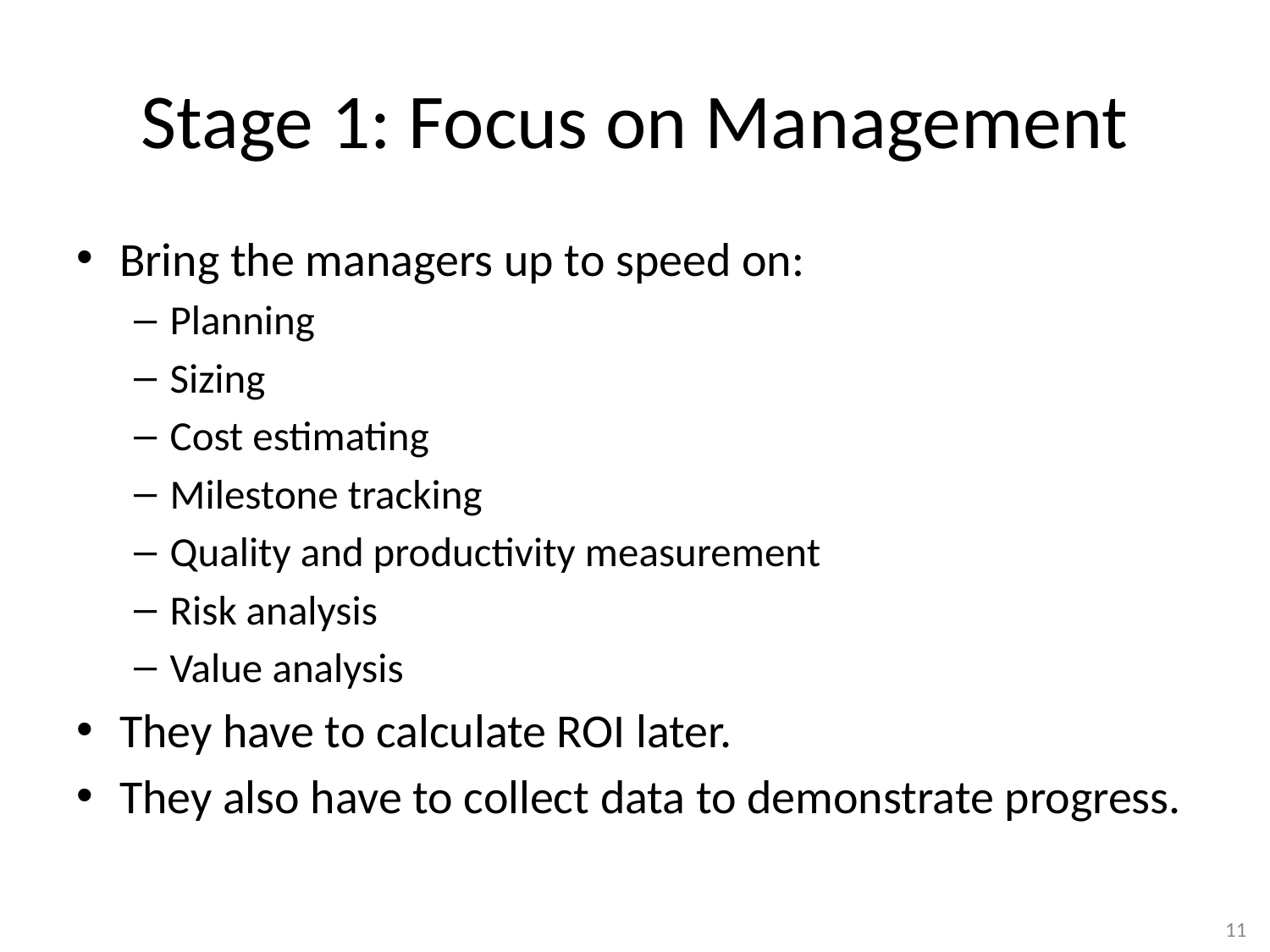

# Stage 1: Focus on Management
Bring the managers up to speed on:
Planning
Sizing
Cost estimating
Milestone tracking
Quality and productivity measurement
Risk analysis
Value analysis
They have to calculate ROI later.
They also have to collect data to demonstrate progress.